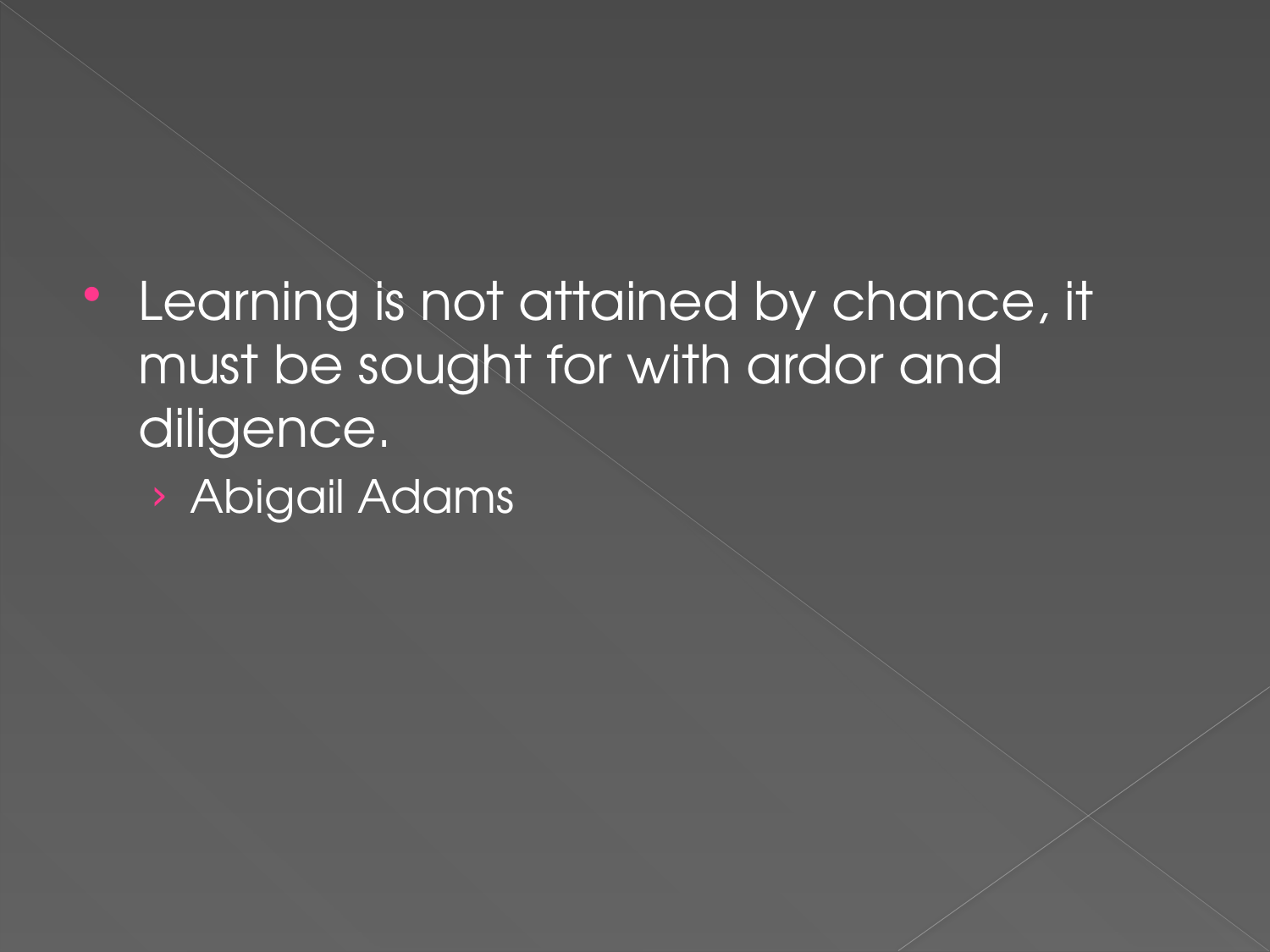

#
Learning is not attained by chance, it must be sought for with ardor and diligence.
Abigail Adams